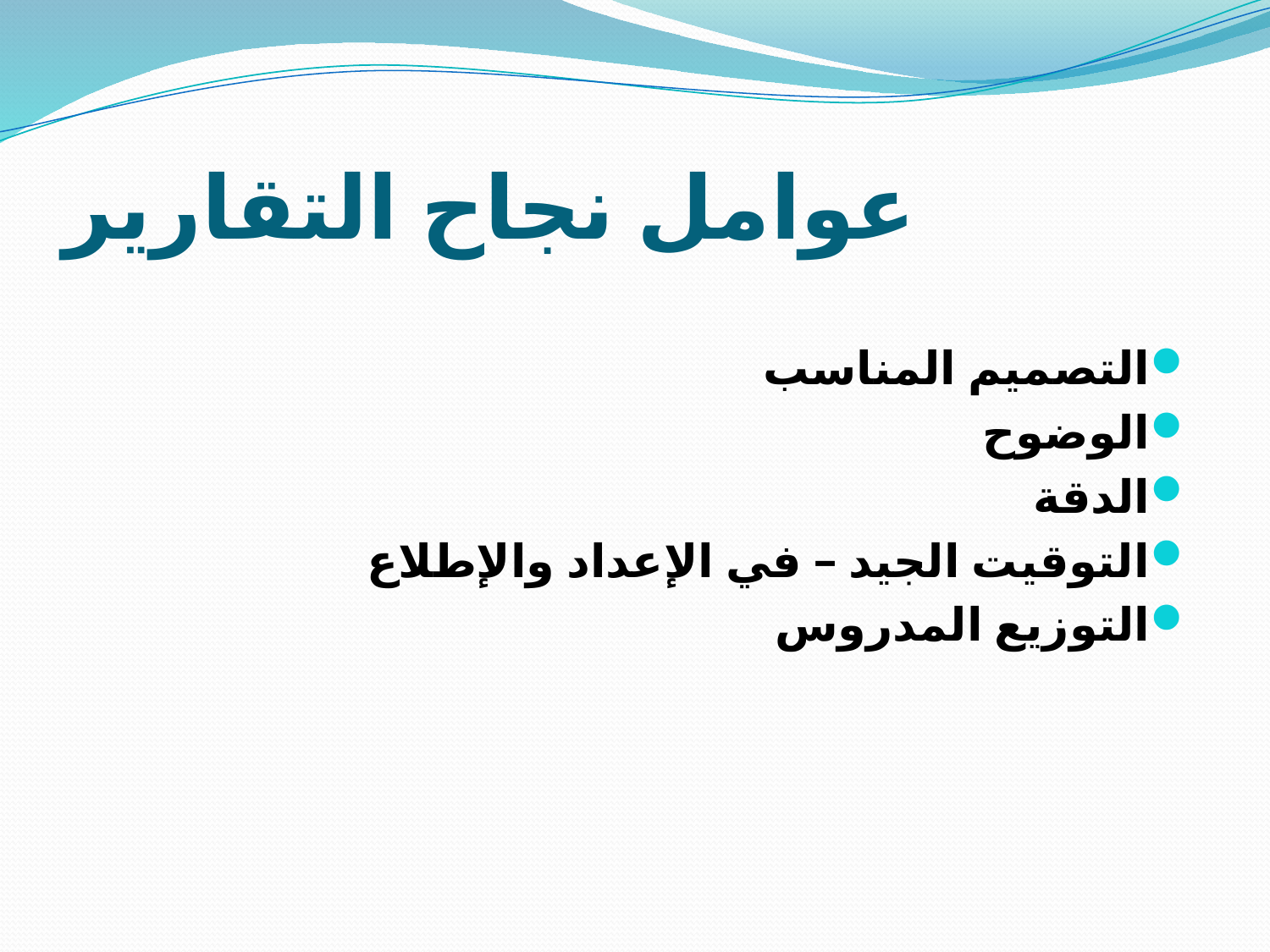

# عوامل نجاح التقارير

التصميم المناسب
الوضوح
الدقة
التوقيت الجيد – في الإعداد والإطلاع
التوزيع المدروس